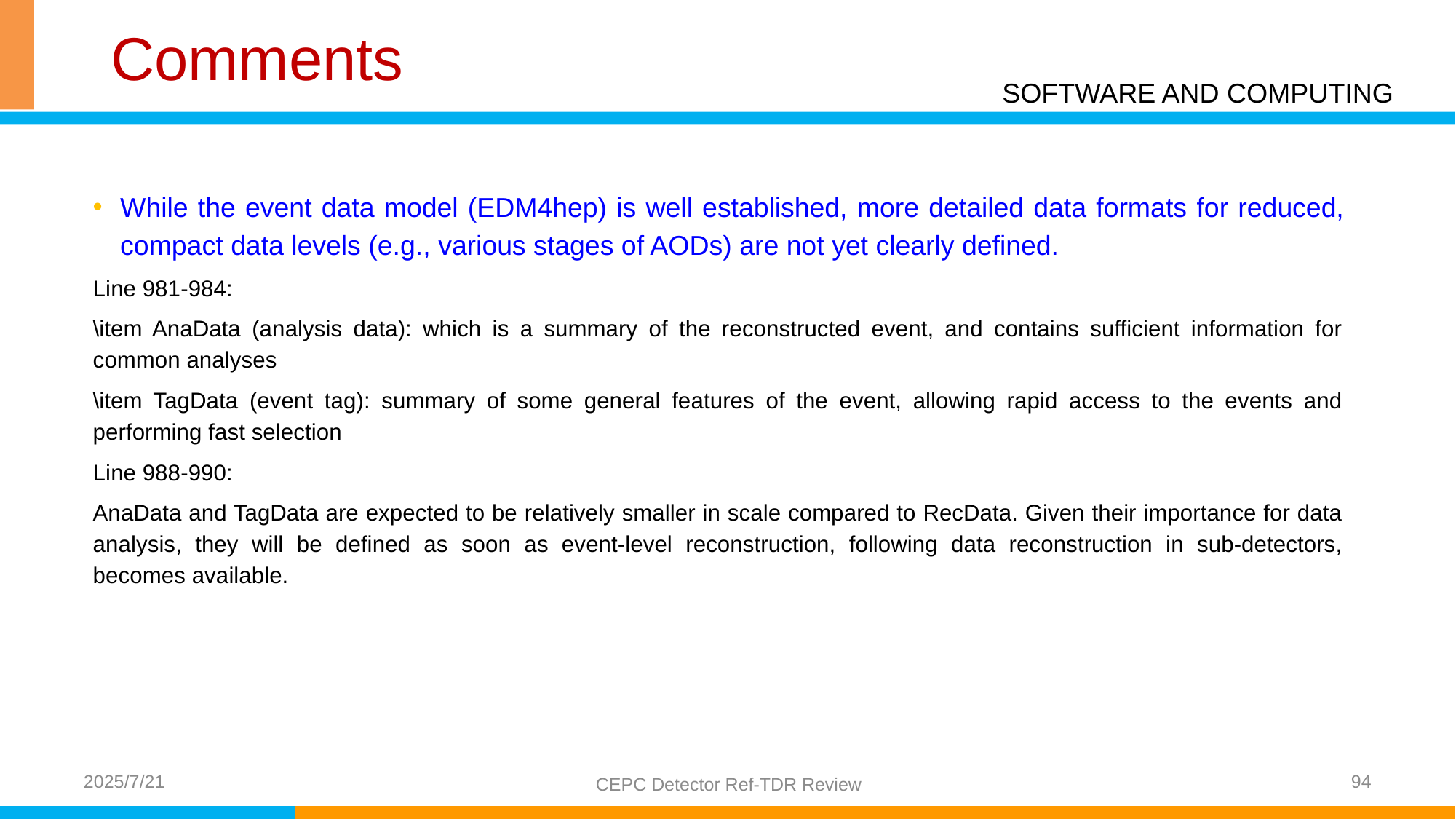

# Comments
SOFTWARE AND COMPUTING
While the event data model (EDM4hep) is well established, more detailed data formats for reduced, compact data levels (e.g., various stages of AODs) are not yet clearly defined.
Line 981-984:
\item AnaData (analysis data): which is a summary of the reconstructed event, and contains sufficient information for common analyses
\item TagData (event tag): summary of some general features of the event, allowing rapid access to the events and performing fast selection
Line 988-990:
AnaData and TagData are expected to be relatively smaller in scale compared to RecData. Given their importance for data analysis, they will be defined as soon as event-level reconstruction, following data reconstruction in sub-detectors, becomes available.